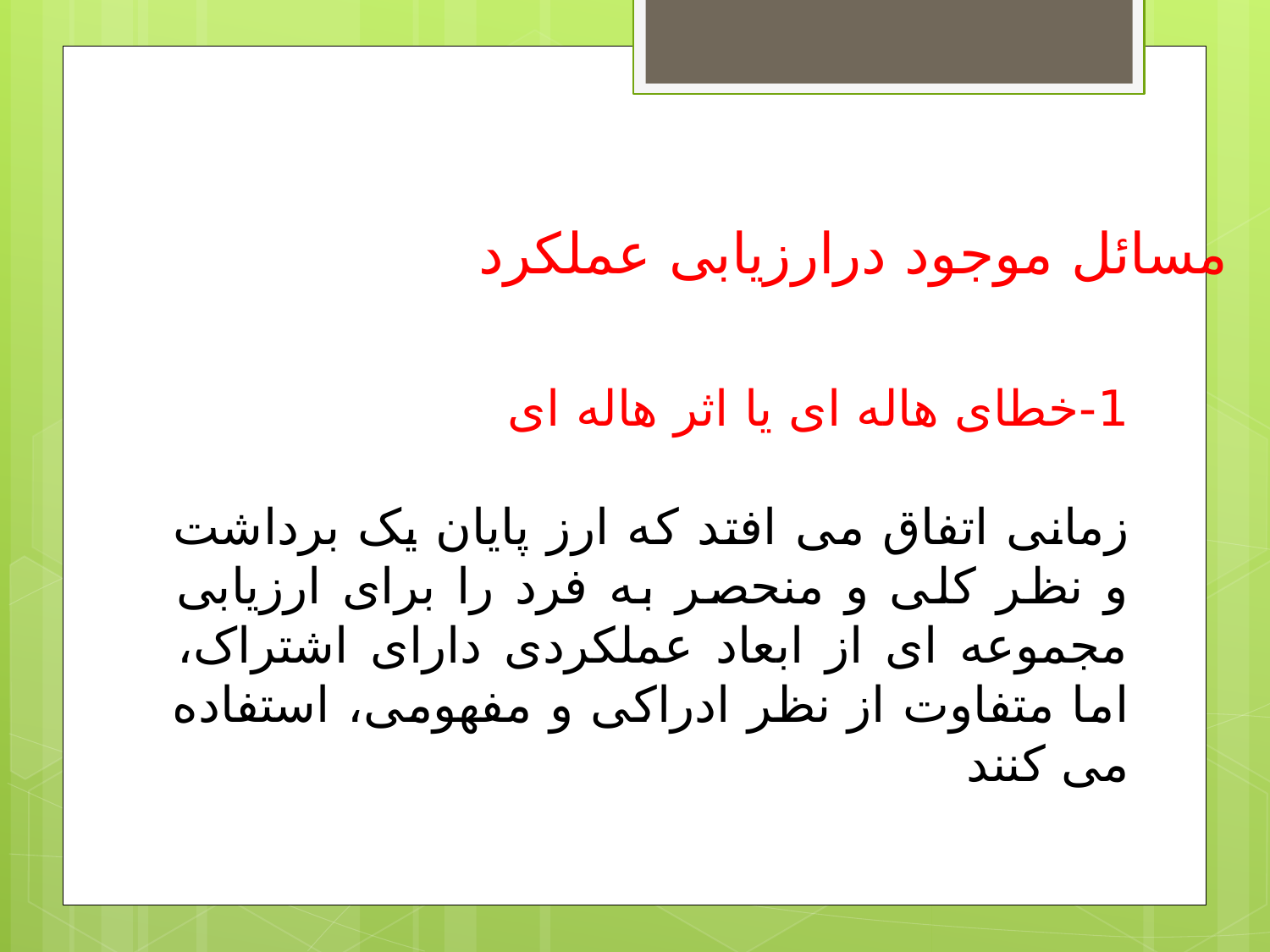

مسائل موجود درارزیابی عملکرد
1-خطای هاله ای یا اثر هاله ای

زمانی اتفاق می افتد که ارز پایان یک برداشت و نظر کلی و منحصر به فرد را برای ارزیابی مجموعه ای از ابعاد عملکردی دارای اشتراک، اما متفاوت از نظر ادراکی و مفهومی، استفاده می کنند